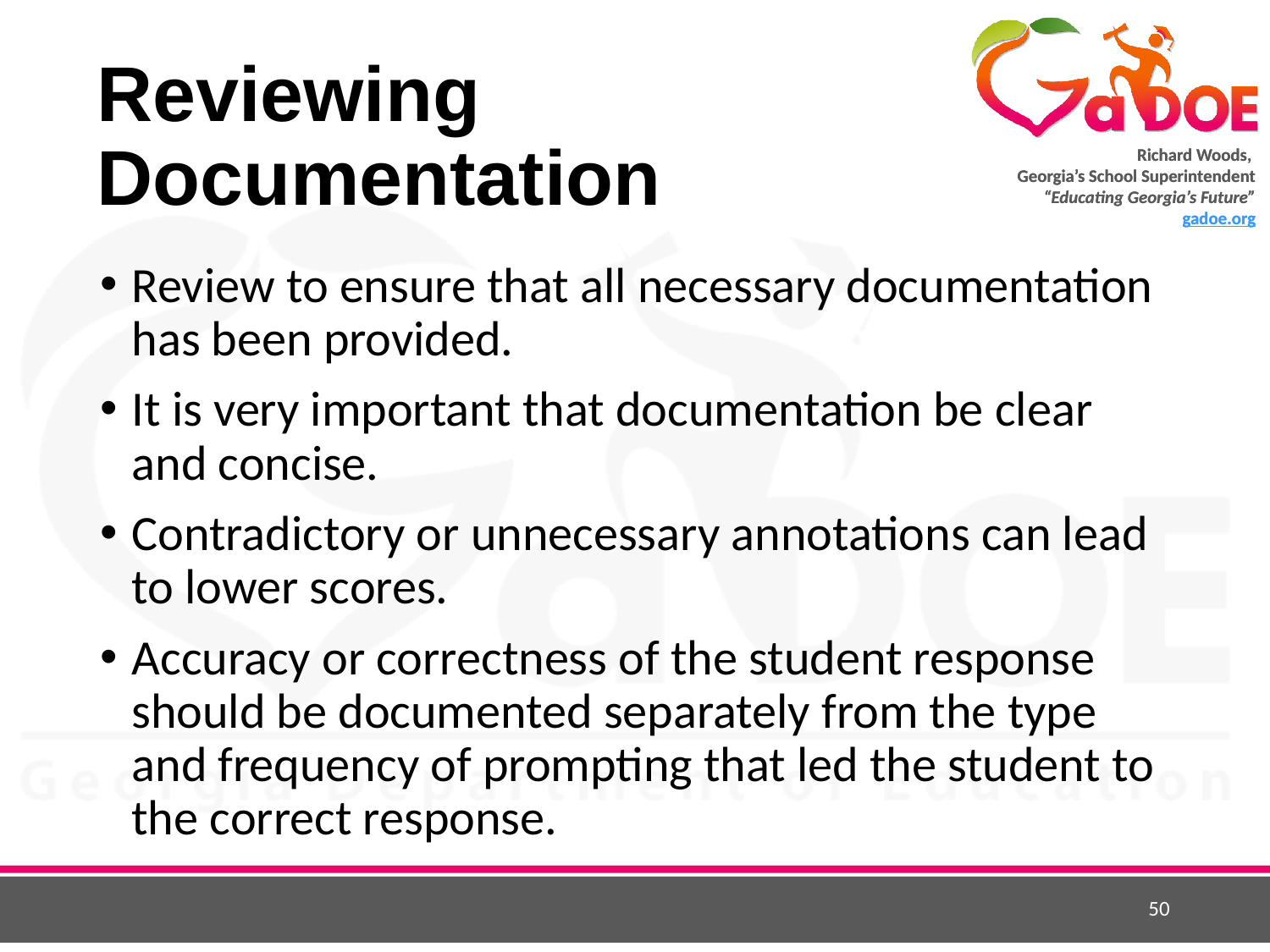

# Reviewing Documentation
Review to ensure that all necessary documentation has been provided.
It is very important that documentation be clear and concise.
Contradictory or unnecessary annotations can lead to lower scores.
Accuracy or correctness of the student response should be documented separately from the type and frequency of prompting that led the student to the correct response.
50